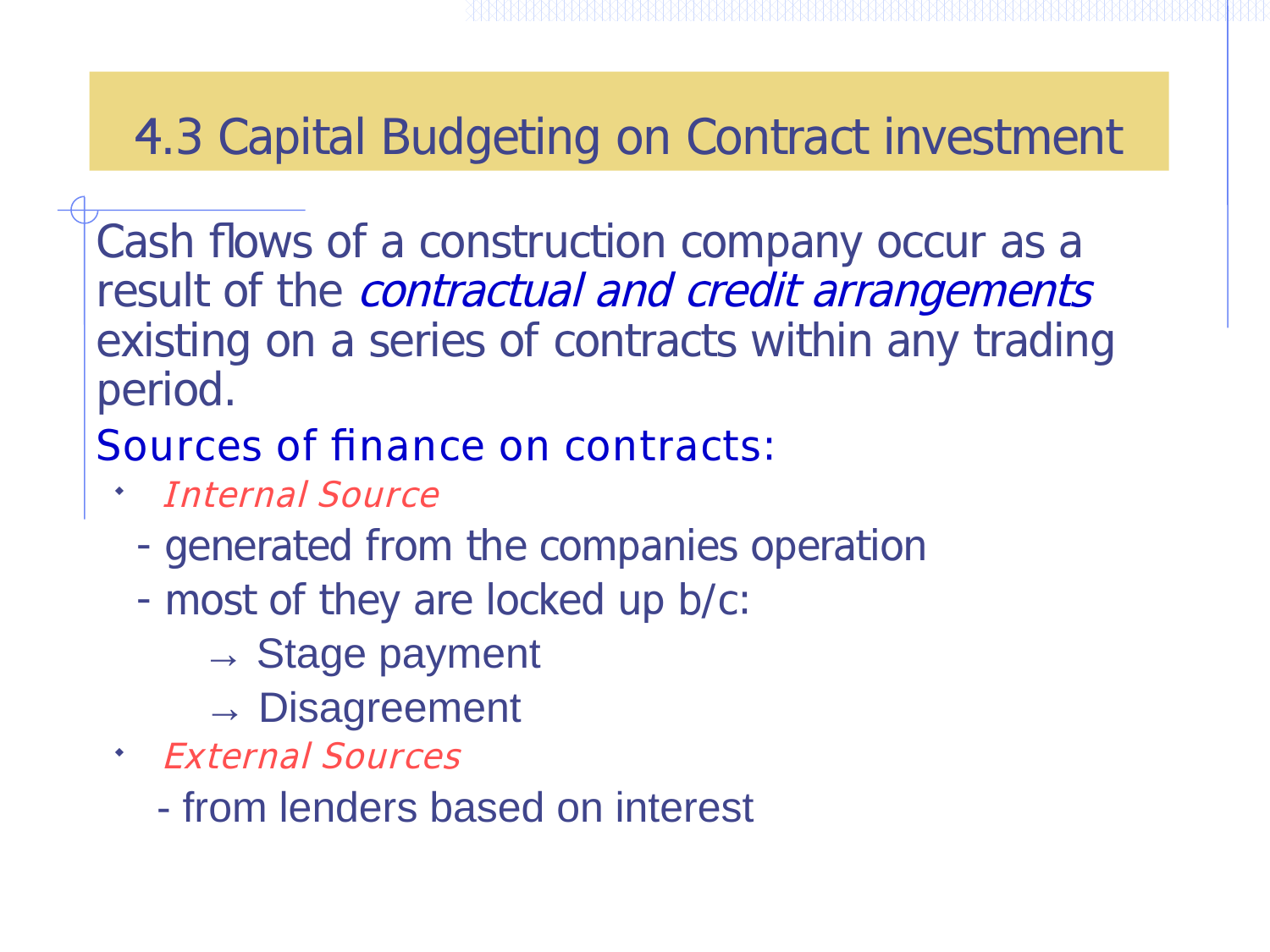

4.3 Capital Budgeting on Contract investment
Cash flows of a construction company occur as a result of the contractual and credit arrangements existing on a series of contracts within any trading period.
Sources of finance on contracts:
Internal Source
   - generated from the companies operation
   - most of they are locked up b/c:
        → Stage payment
         → Disagreement
External Sources
     - from lenders based on interest